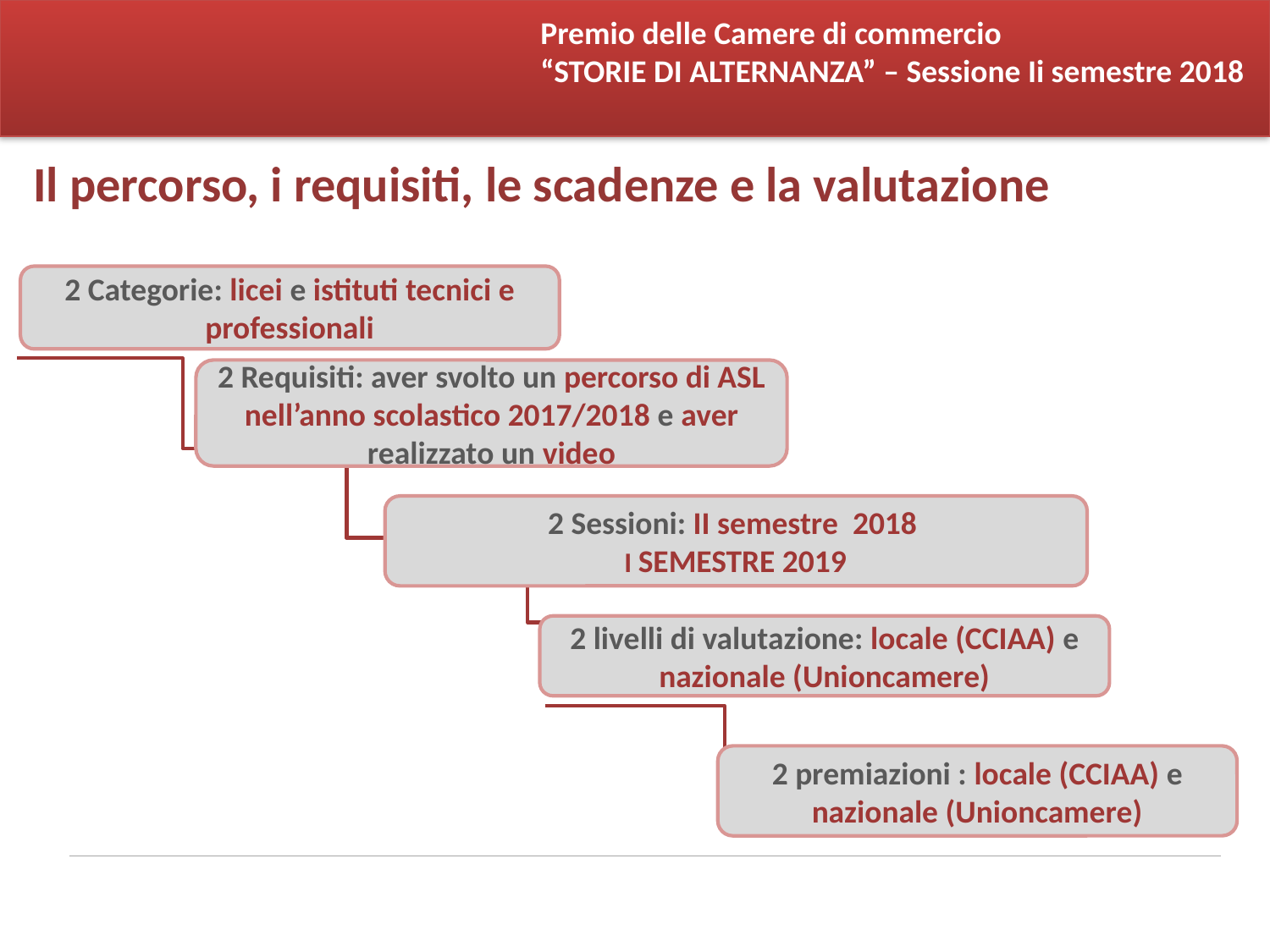

Premio delle Camere di commercio
“STORIE DI ALTERNANZA” – Sessione Ii semestre 2018
Il percorso, i requisiti, le scadenze e la valutazione
2 Categorie: licei e istituti tecnici e professionali
2 Requisiti: aver svolto un percorso di ASL nell’anno scolastico 2017/2018 e aver realizzato un video
2 Sessioni: II semestre  2018
 I SEMESTRE 2019
2 livelli di valutazione: locale (CCIAA) e nazionale (Unioncamere)
2 premiazioni : locale (CCIAA) e nazionale (Unioncamere)